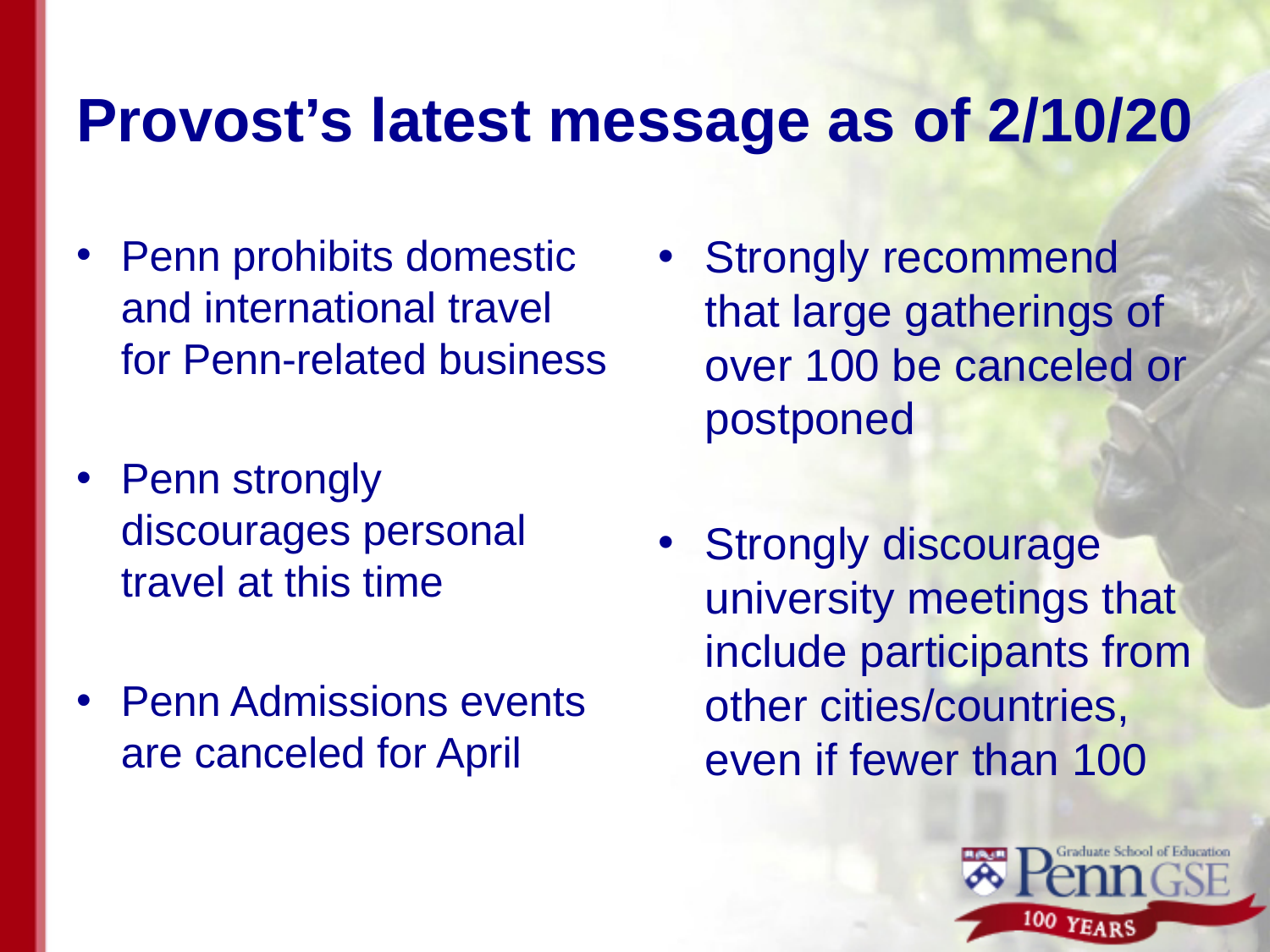

# Provost’s latest message as of 2/10/20
Penn prohibits domestic and international travel for Penn-related business

Penn strongly discourages personal travel at this time

Penn Admissions events are canceled for April
Strongly recommend that large gatherings of over 100 be canceled or postponed

Strongly discourage university meetings that include participants from other cities/countries, even if fewer than 100